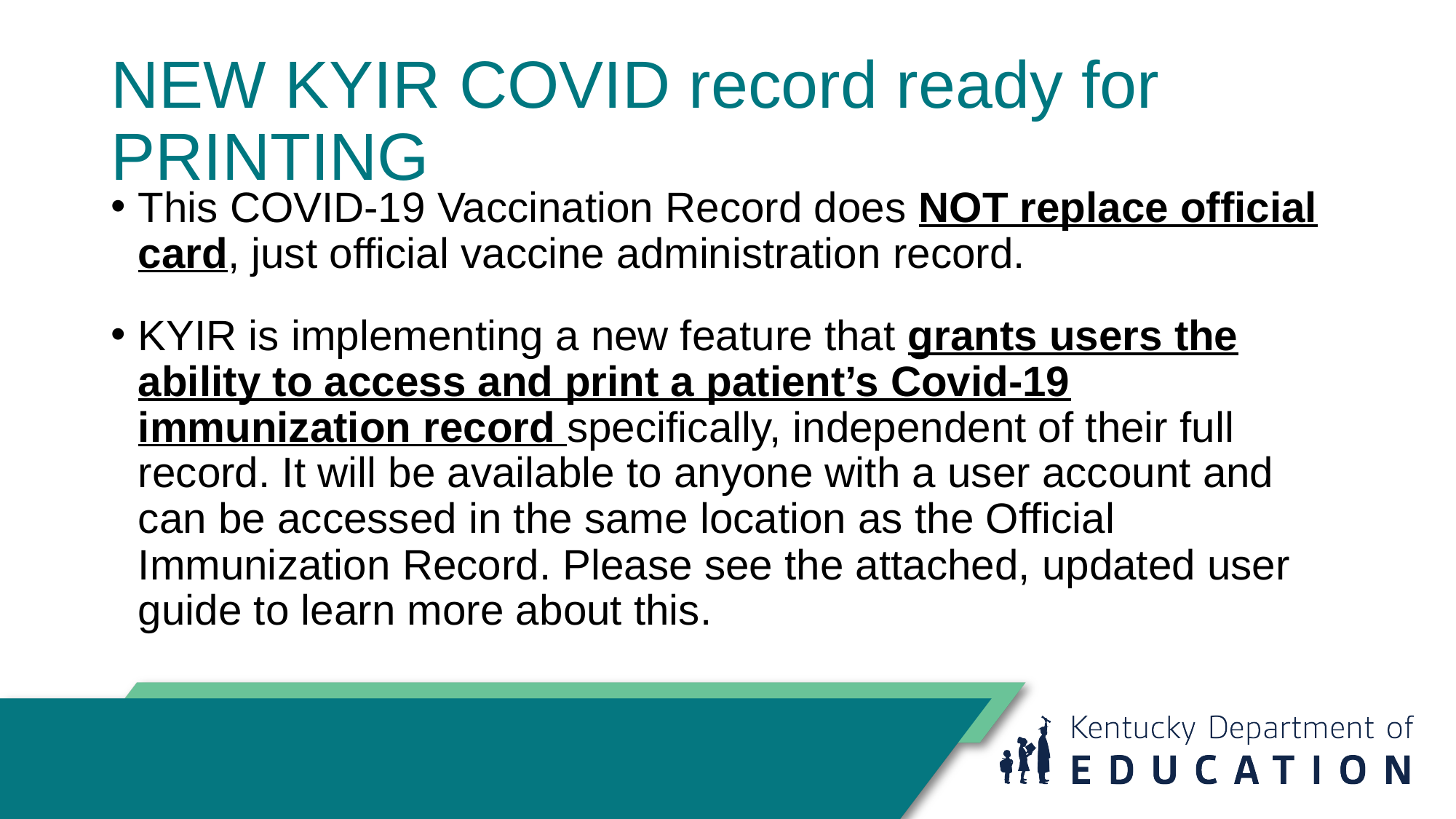

# NEW KYIR COVID record ready for PRINTING
This COVID-19 Vaccination Record does NOT replace official card, just official vaccine administration record.
KYIR is implementing a new feature that grants users the ability to access and print a patient’s Covid-19 immunization record specifically, independent of their full record. It will be available to anyone with a user account and can be accessed in the same location as the Official Immunization Record. Please see the attached, updated user guide to learn more about this.